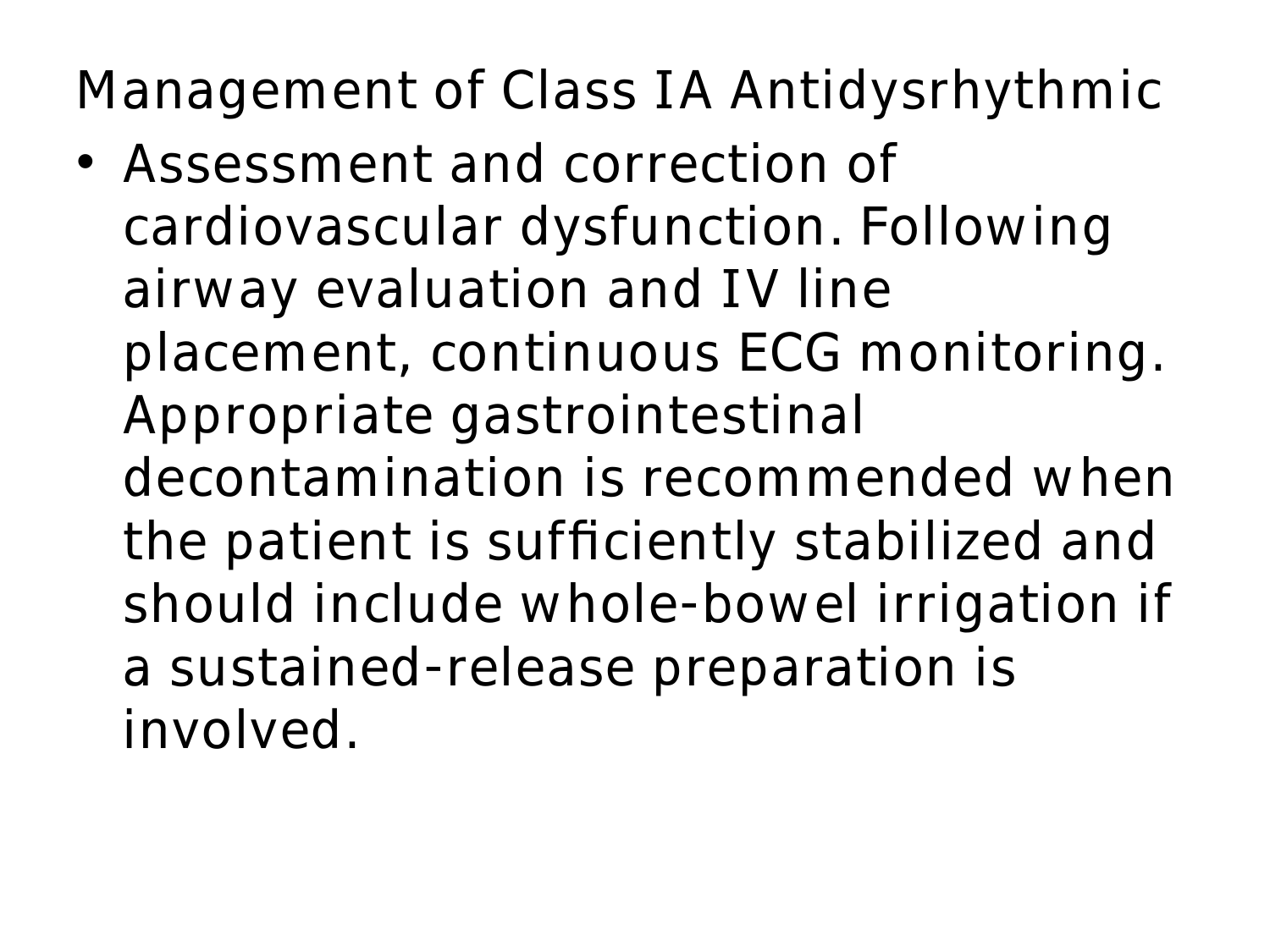

Management of Class IA Antidysrhythmic
Assessment and correction of cardiovascular dysfunction. Following airway evaluation and IV line placement, continuous ECG monitoring. Appropriate gastrointestinal decontamination is recommended when the patient is sufficiently stabilized and should include whole-bowel irrigation if a sustained-release preparation is involved.